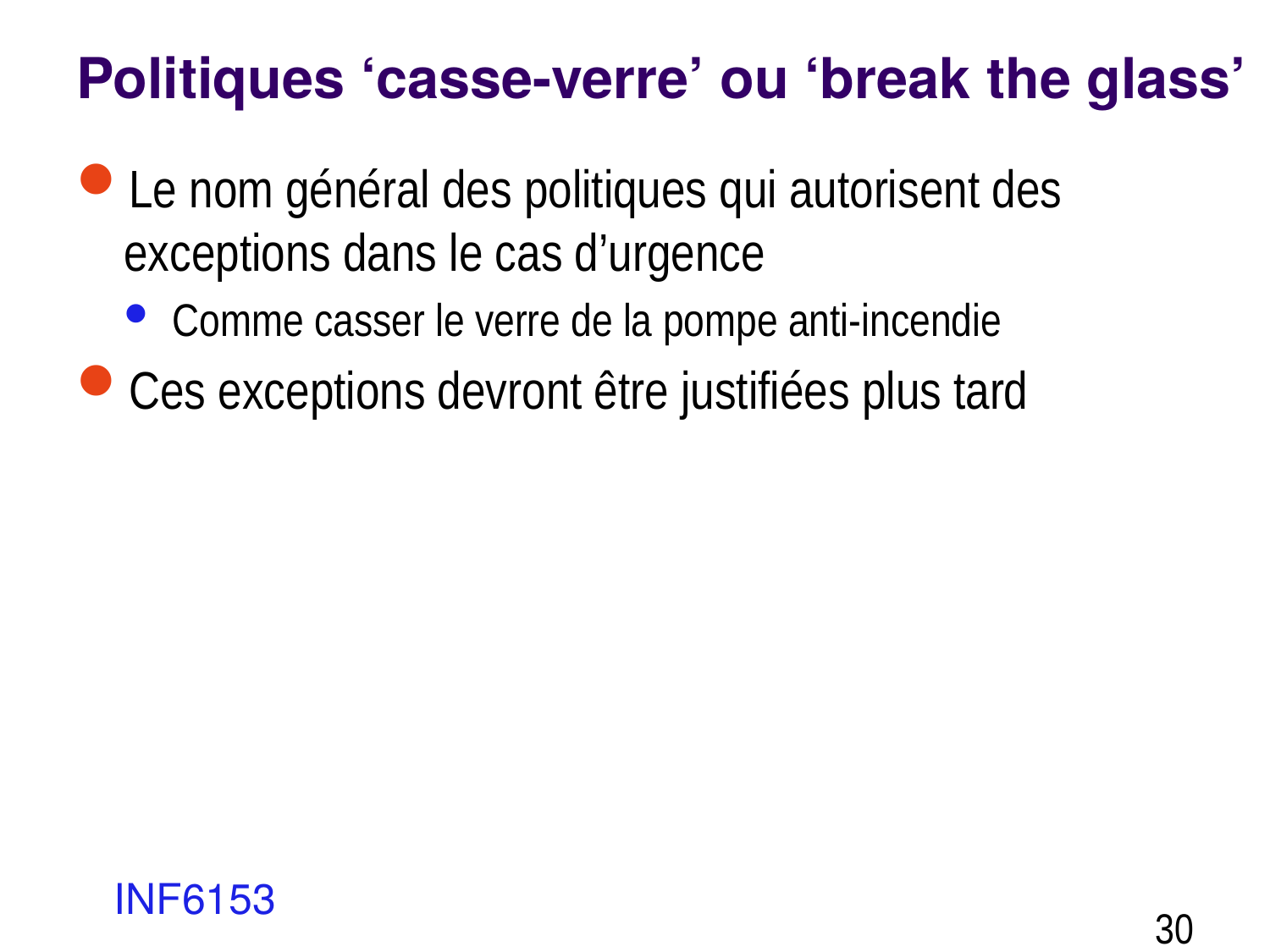

# Politiques ‘casse-verre’ ou ‘break the glass’
Le nom général des politiques qui autorisent des exceptions dans le cas d’urgence
Comme casser le verre de la pompe anti-incendie
Ces exceptions devront être justifiées plus tard
INF6153
30